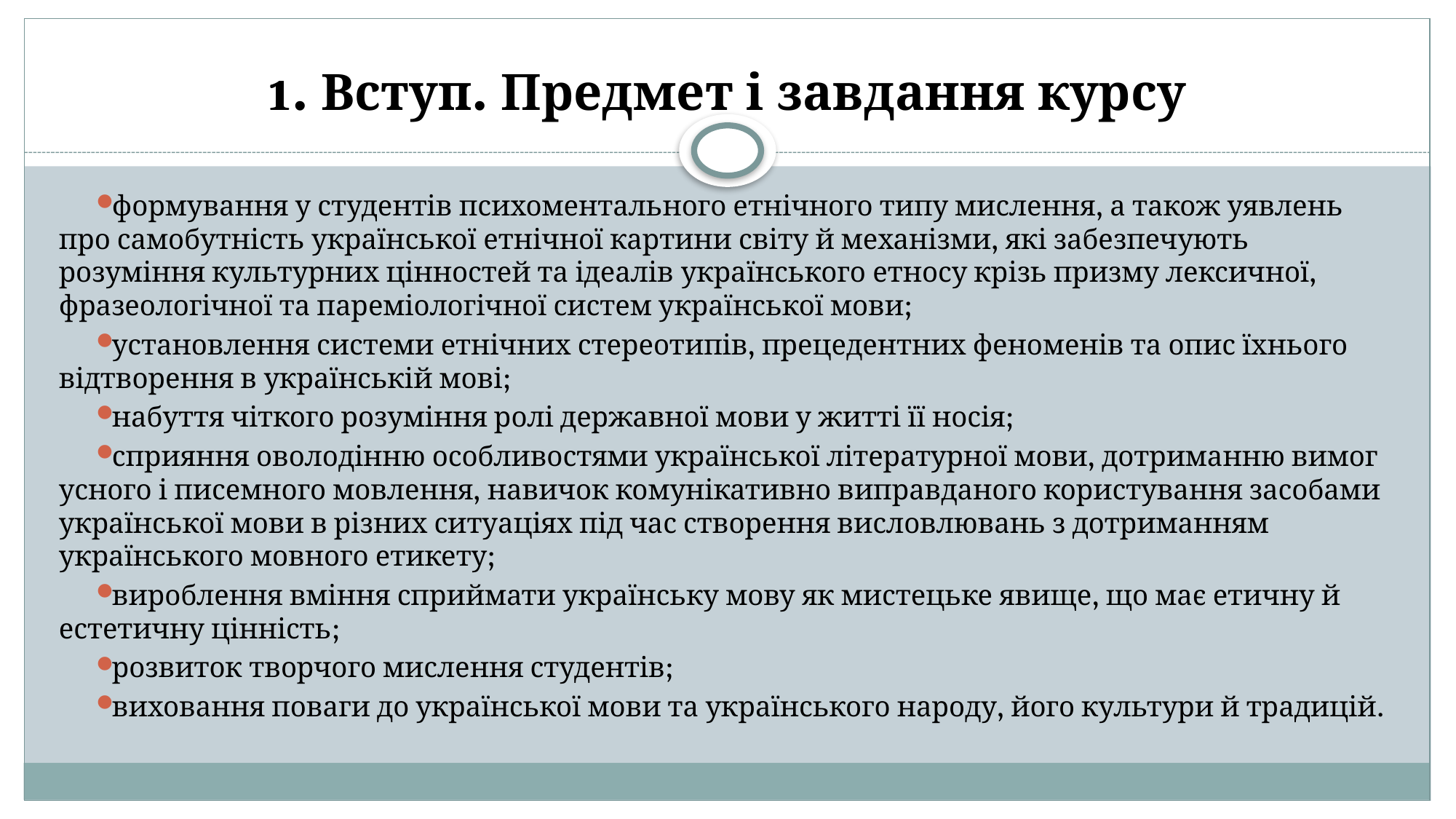

# 1. Вступ. Предмет і завдання курсу
формування у студентів психоментального етнічного типу мислення, а також уявлень про самобутність української етнічної картини світу й механізми, які забезпечують розуміння культурних цінностей та ідеалів українського етносу крізь призму лексичної, фразеологічної та пареміологічної систем української мови;
установлення системи етнічних стереотипів, прецедентних феноменів та опис їхнього відтворення в українській мові;
набуття чіткого розуміння ролі державної мови у житті її носія;
сприяння оволодінню особливостями української літературної мови, дотриманню вимог усного і писемного мовлення, навичок комунікативно виправданого користування засобами української мови в різних ситуаціях під час створення висловлювань з дотриманням українського мовного етикету;
вироблення вміння сприймати українську мову як мистецьке явище, що має етичну й естетичну цінність;
розвиток творчого мислення студентів;
виховання поваги до української мови та українського народу, його культури й традицій.